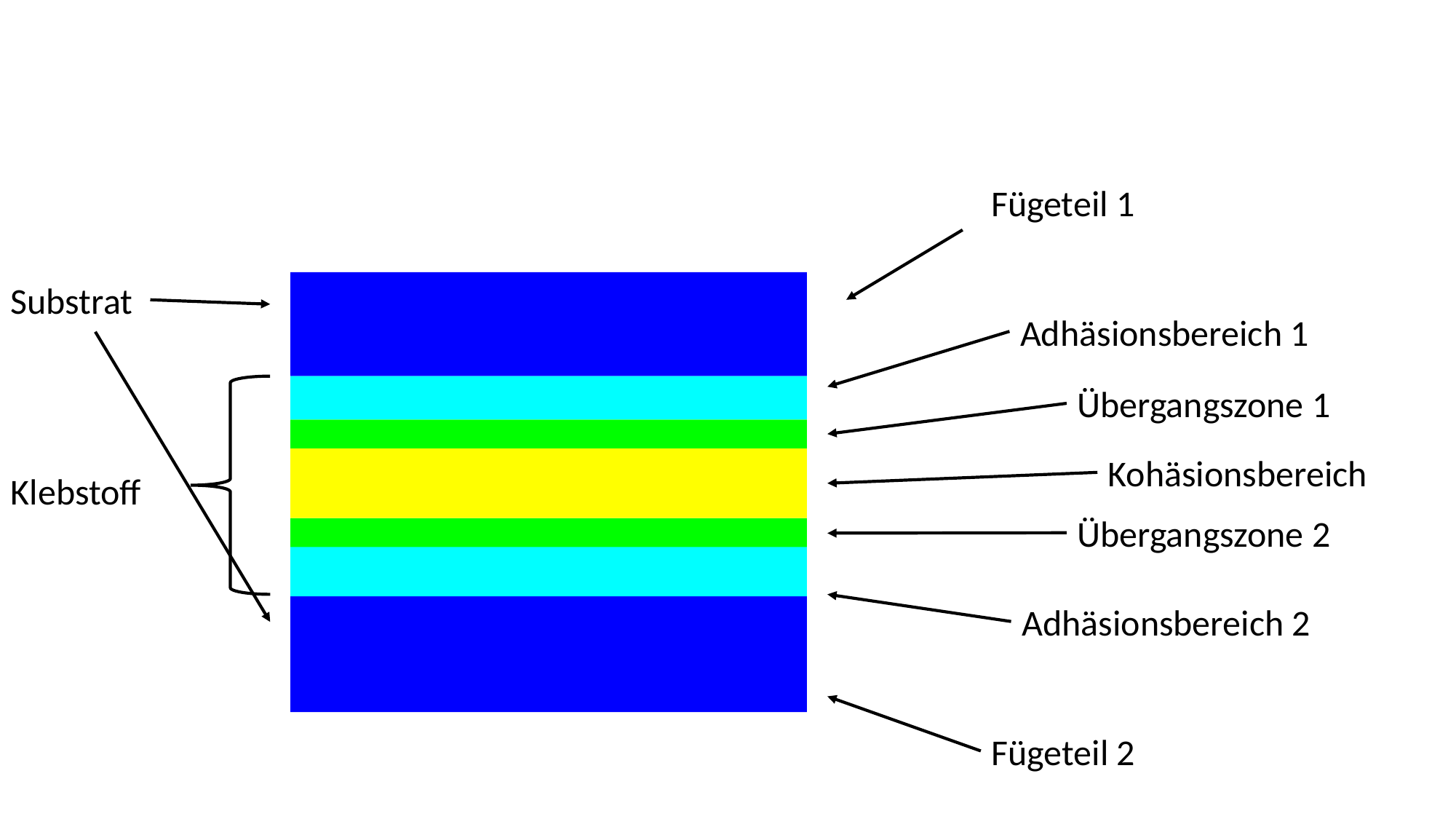

Fügeteil 1
Substrat

Adhäsionsbereich 1

Übergangszone 1

Kohäsionsbereich

Klebstoff
Übergangszone 2

Adhäsionsbereich 2

Fügeteil 2